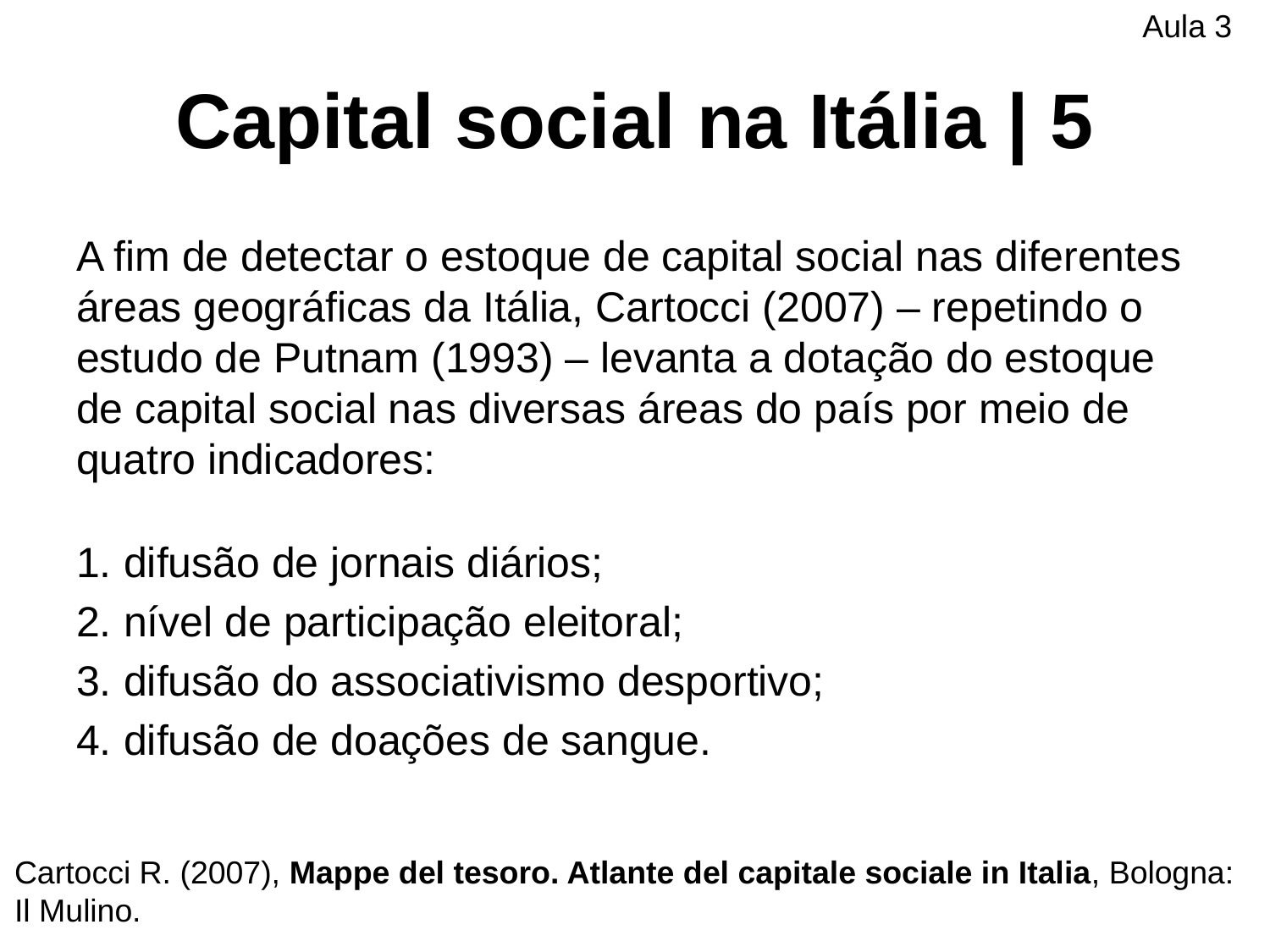

Aula 3
# Capital social na Itália | 5
A fim de detectar o estoque de capital social nas diferentes áreas geográficas da Itália, Cartocci (2007) – repetindo o estudo de Putnam (1993) – levanta a dotação do estoque de capital social nas diversas áreas do país por meio de quatro indicadores:

difusão de jornais diários;
nível de participação eleitoral;
difusão do associativismo desportivo;
difusão de doações de sangue.
Cartocci R. (2007), Mappe del tesoro. Atlante del capitale sociale in Italia, Bologna: Il Mulino.